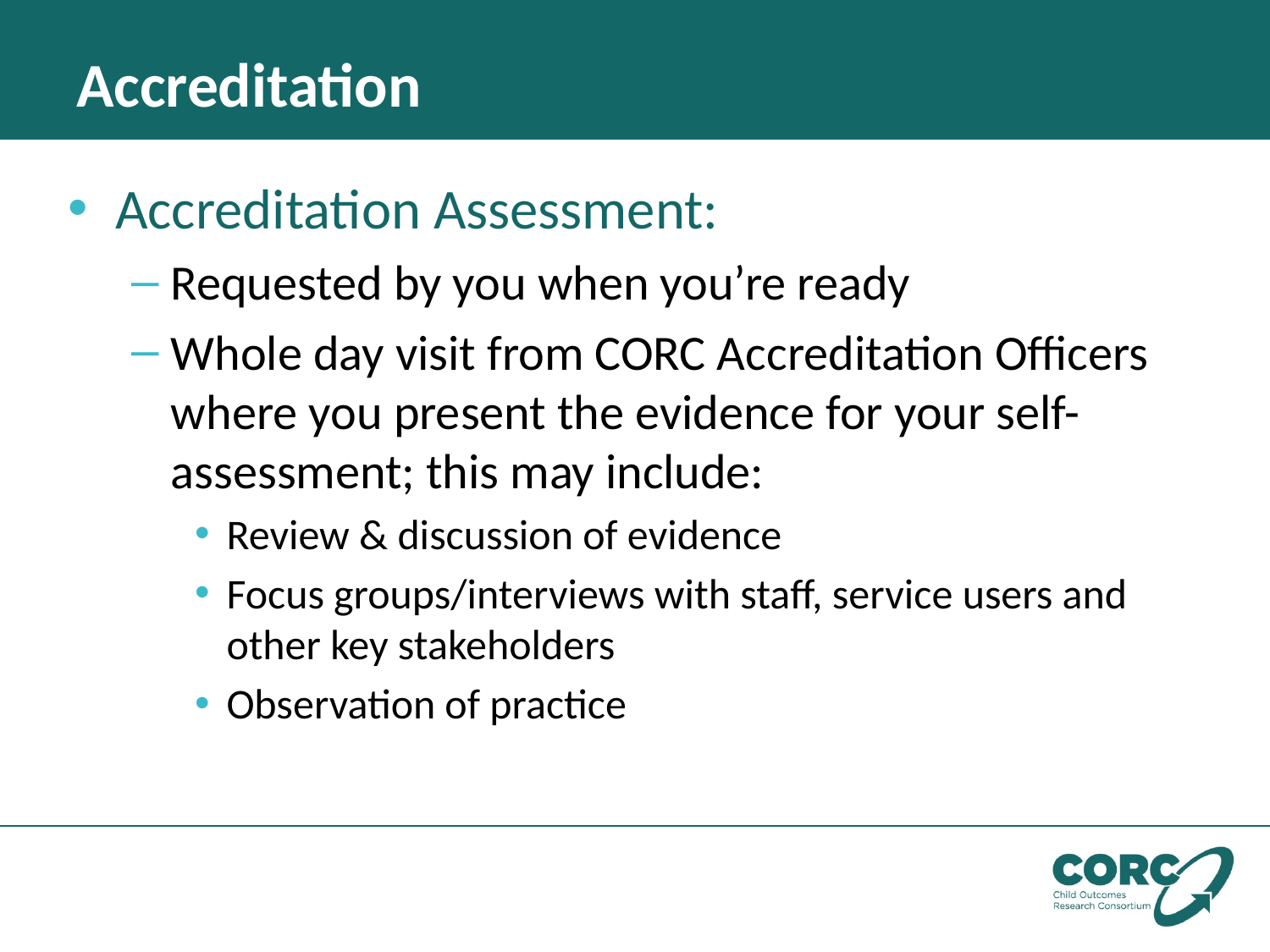

# Accreditation
Accreditation Assessment:
Requested by you when you’re ready
Whole day visit from CORC Accreditation Officers where you present the evidence for your self-assessment; this may include:
Review & discussion of evidence
Focus groups/interviews with staff, service users and other key stakeholders
Observation of practice